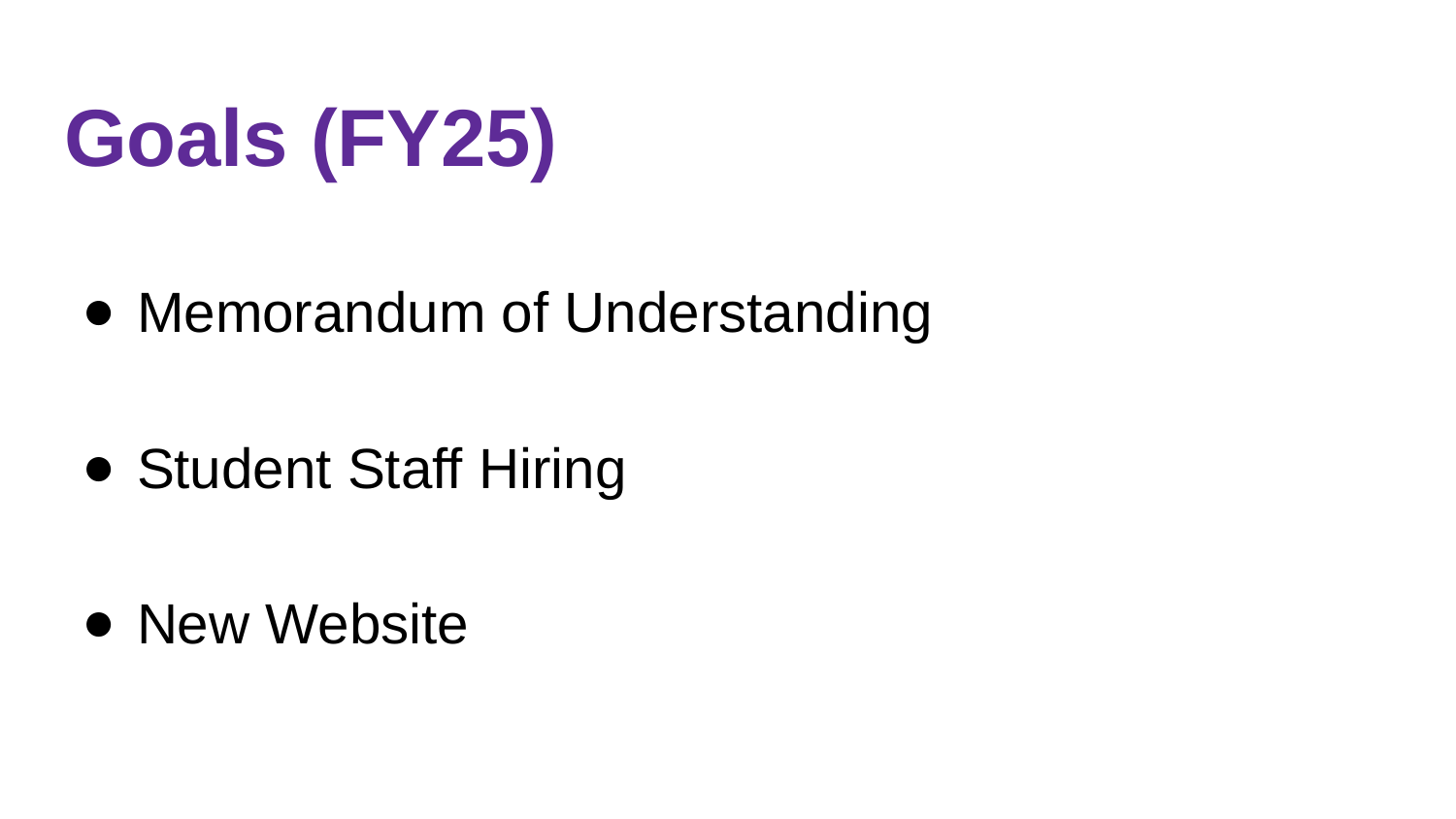

# Goals (FY25)

Memorandum of Understanding

Student Staff Hiring

New Website